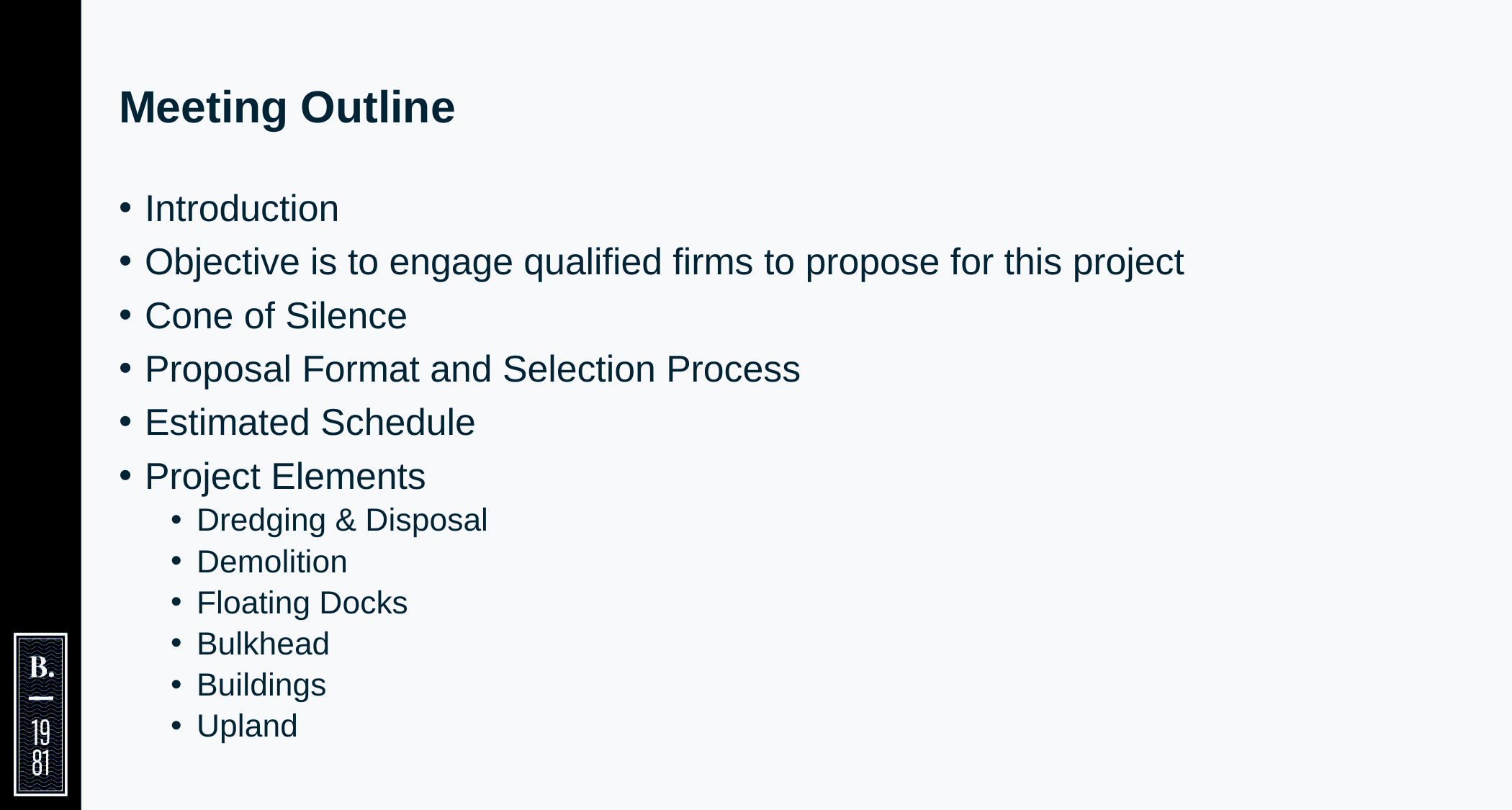

# Meeting Outline
Introduction
Objective is to engage qualified firms to propose for this project
Cone of Silence
Proposal Format and Selection Process
Estimated Schedule
Project Elements
Dredging & Disposal
Demolition
Floating Docks
Bulkhead
Buildings
Upland